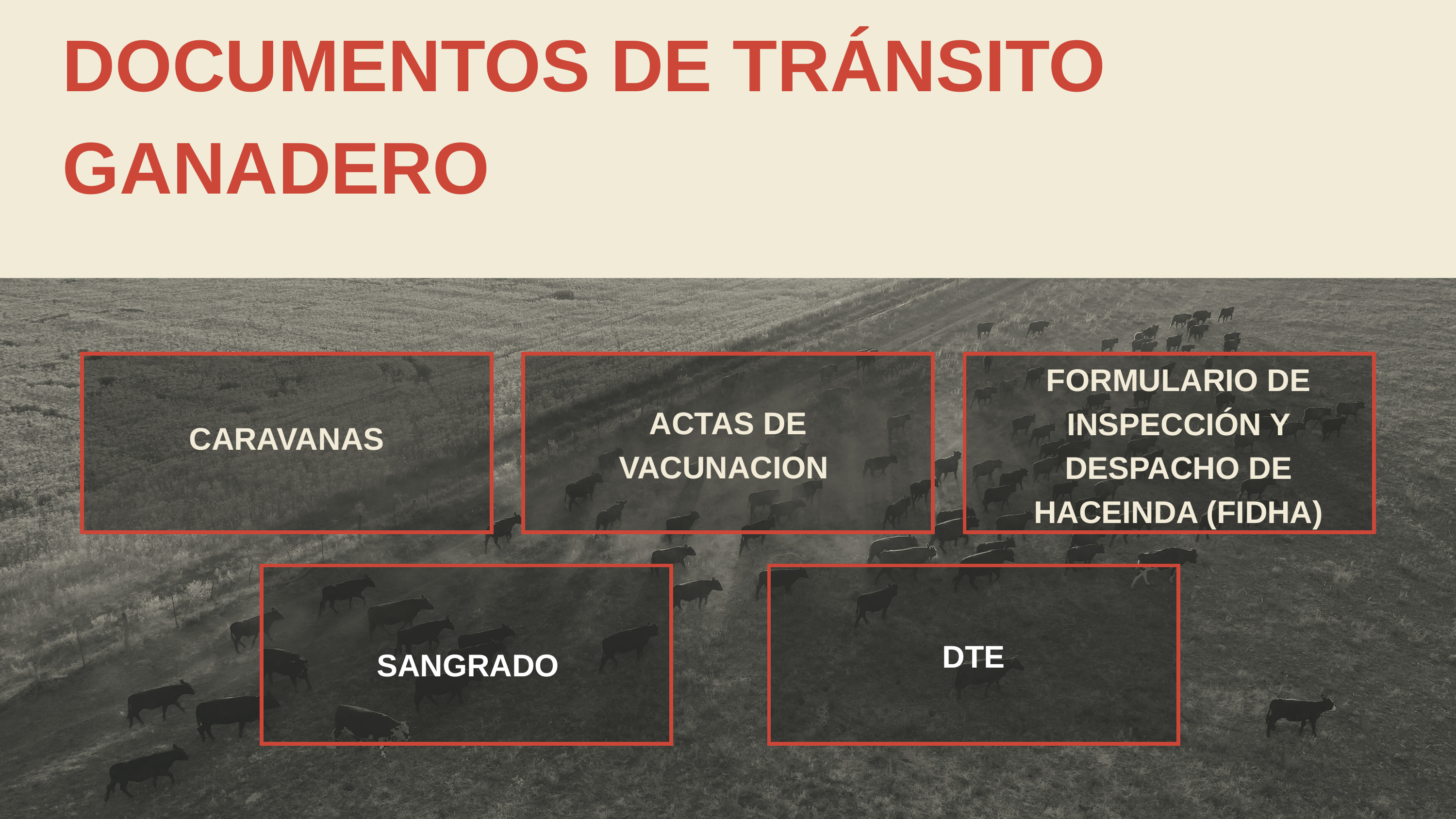

DOCUMENTOS DE TRÁNSITO GANADERO

FORMULARIO DE INSPECCIÓN Y DESPACHO DE HACEINDA (FIDHA)
ACTAS DE VACUNACION
CARAVANAS

DTE
SANGRADO